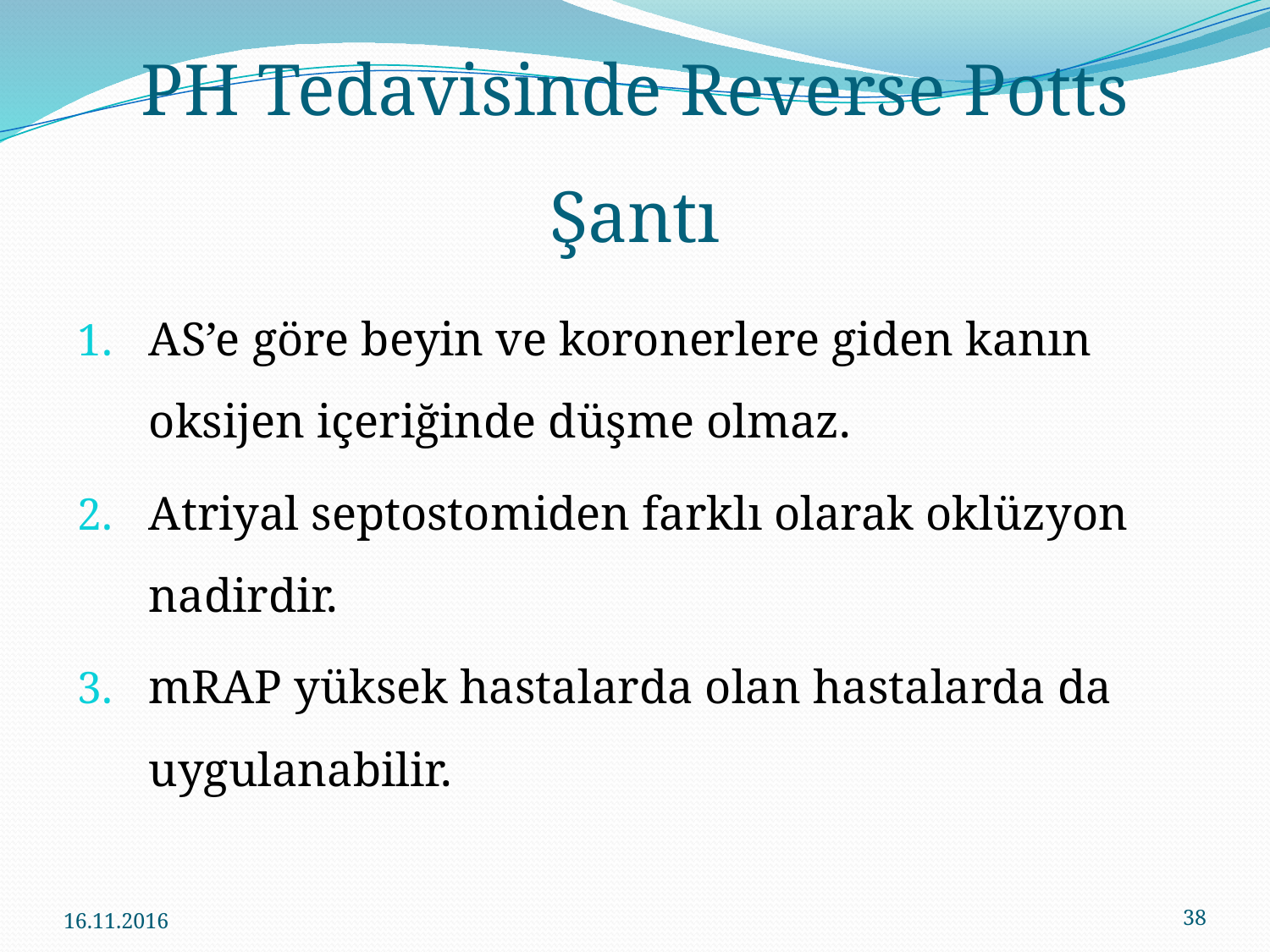

# PH Tedavisinde Reverse Potts Şantı
AS’e göre beyin ve koronerlere giden kanın oksijen içeriğinde düşme olmaz.
Atriyal septostomiden farklı olarak oklüzyon nadirdir.
mRAP yüksek hastalarda olan hastalarda da uygulanabilir.

16.11.2016

38